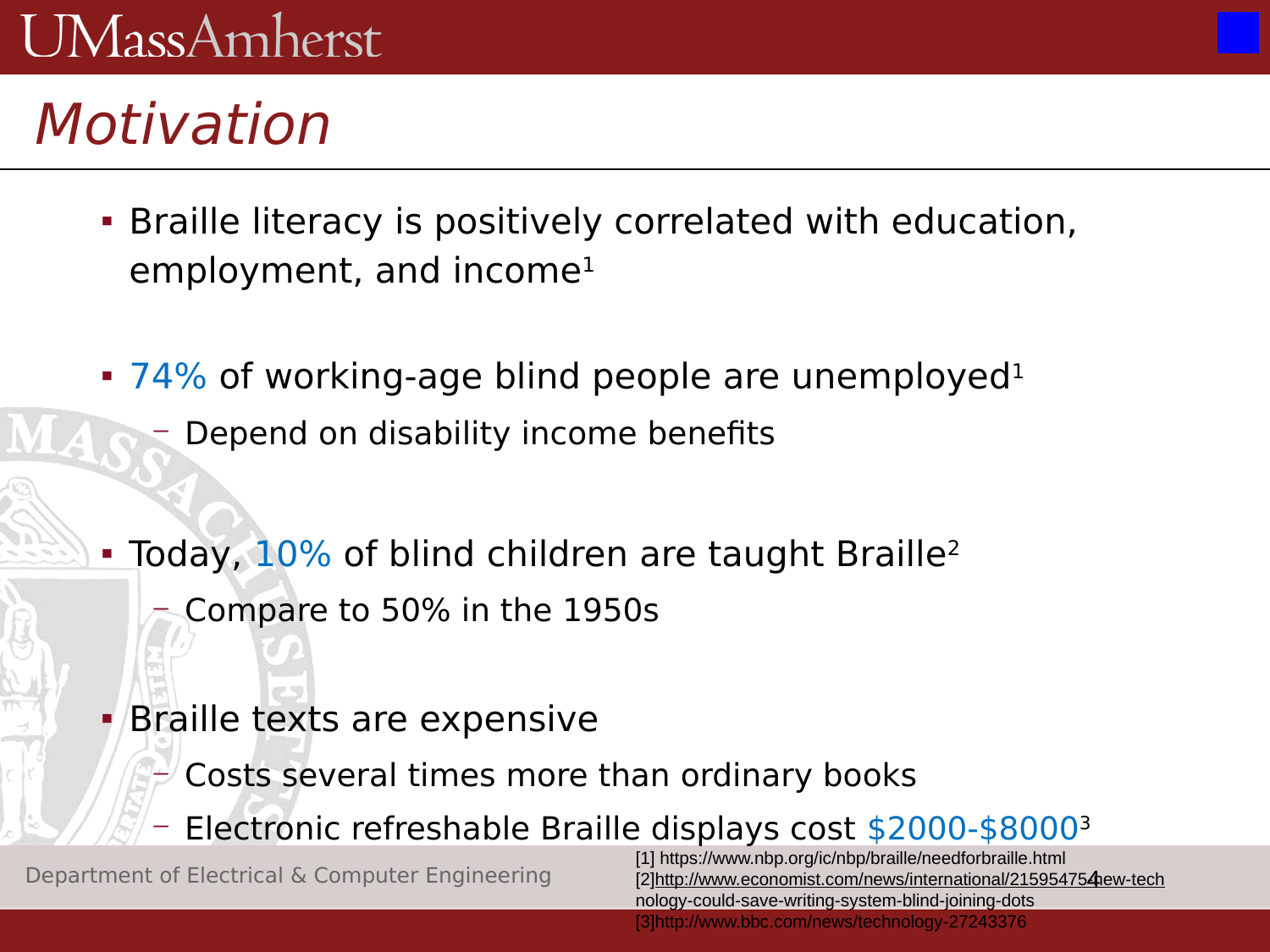

# Motivation
Braille literacy is positively correlated with education, employment, and income1

74% of working-age blind people are unemployed1
Depend on disability income benefits

Today, 10% of blind children are taught Braille2
Compare to 50% in the 1950s

Braille texts are expensive
Costs several times more than ordinary books
Electronic refreshable Braille displays cost $2000-$80003

[1] https://www.nbp.org/ic/nbp/braille/needforbraille.html
[2]http://www.economist.com/news/international/21595475-new-tech   nology-could-save-writing-system-blind-joining-dots
[3]http://www.bbc.com/news/technology-27243376
Department of Electrical & Computer Engineering
4